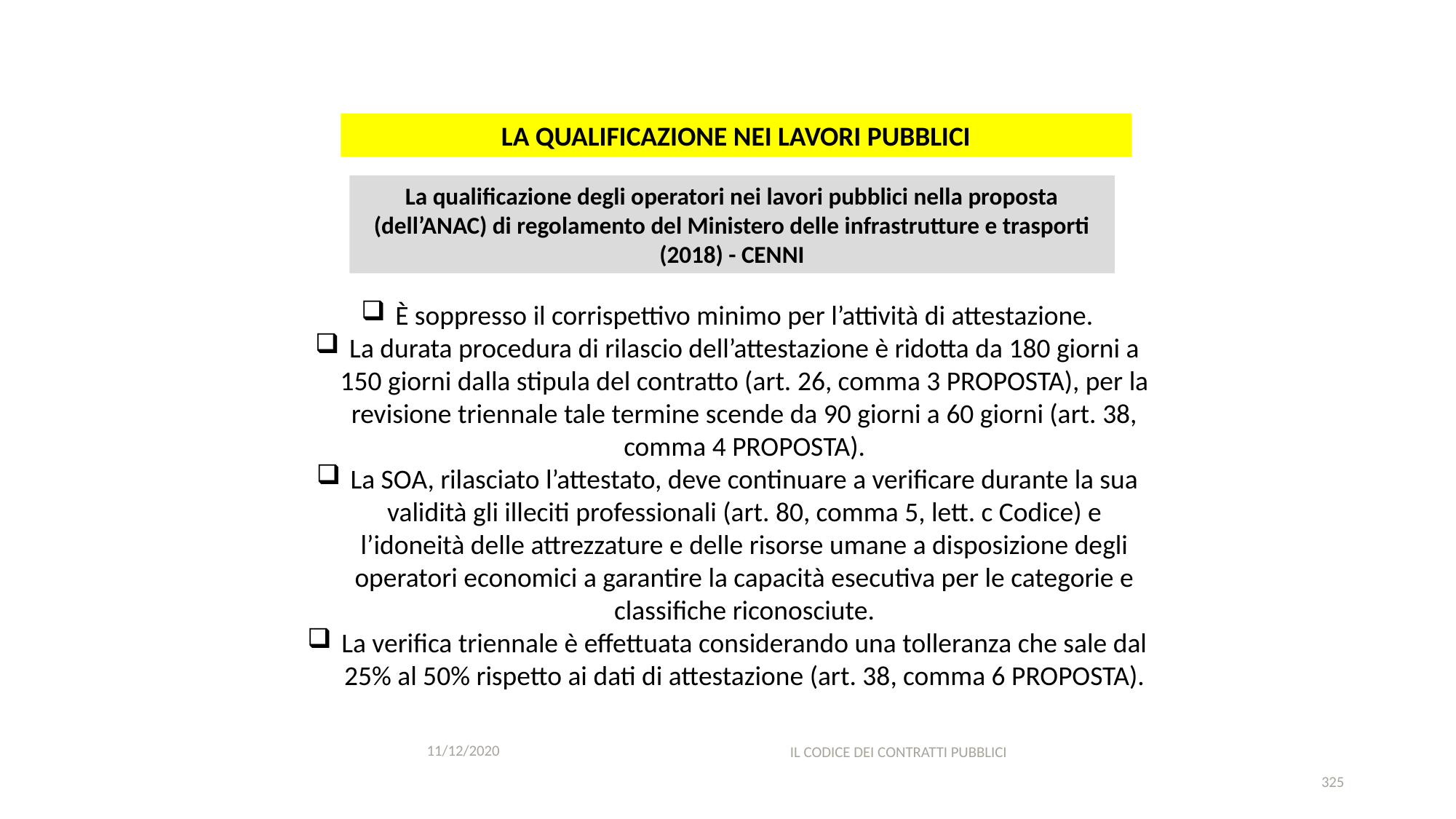

#
LA QUALIFICAZIONE NEI LAVORI PUBBLICI
La qualificazione degli operatori nei lavori pubblici nella proposta (dell’ANAC) di regolamento del Ministero delle infrastrutture e trasporti (2018) - CENNI

È soppresso il corrispettivo minimo per l’attività di attestazione.
La durata procedura di rilascio dell’attestazione è ridotta da 180 giorni a 150 giorni dalla stipula del contratto (art. 26, comma 3 PROPOSTA), per la revisione triennale tale termine scende da 90 giorni a 60 giorni (art. 38, comma 4 PROPOSTA).
La SOA, rilasciato l’attestato, deve continuare a verificare durante la sua validità gli illeciti professionali (art. 80, comma 5, lett. c Codice) e l’idoneità delle attrezzature e delle risorse umane a disposizione degli operatori economici a garantire la capacità esecutiva per le categorie e classifiche riconosciute.
La verifica triennale è effettuata considerando una tolleranza che sale dal 25% al 50% rispetto ai dati di attestazione (art. 38, comma 6 PROPOSTA).

11/12/2020
IL CODICE DEI CONTRATTI PUBBLICI
325